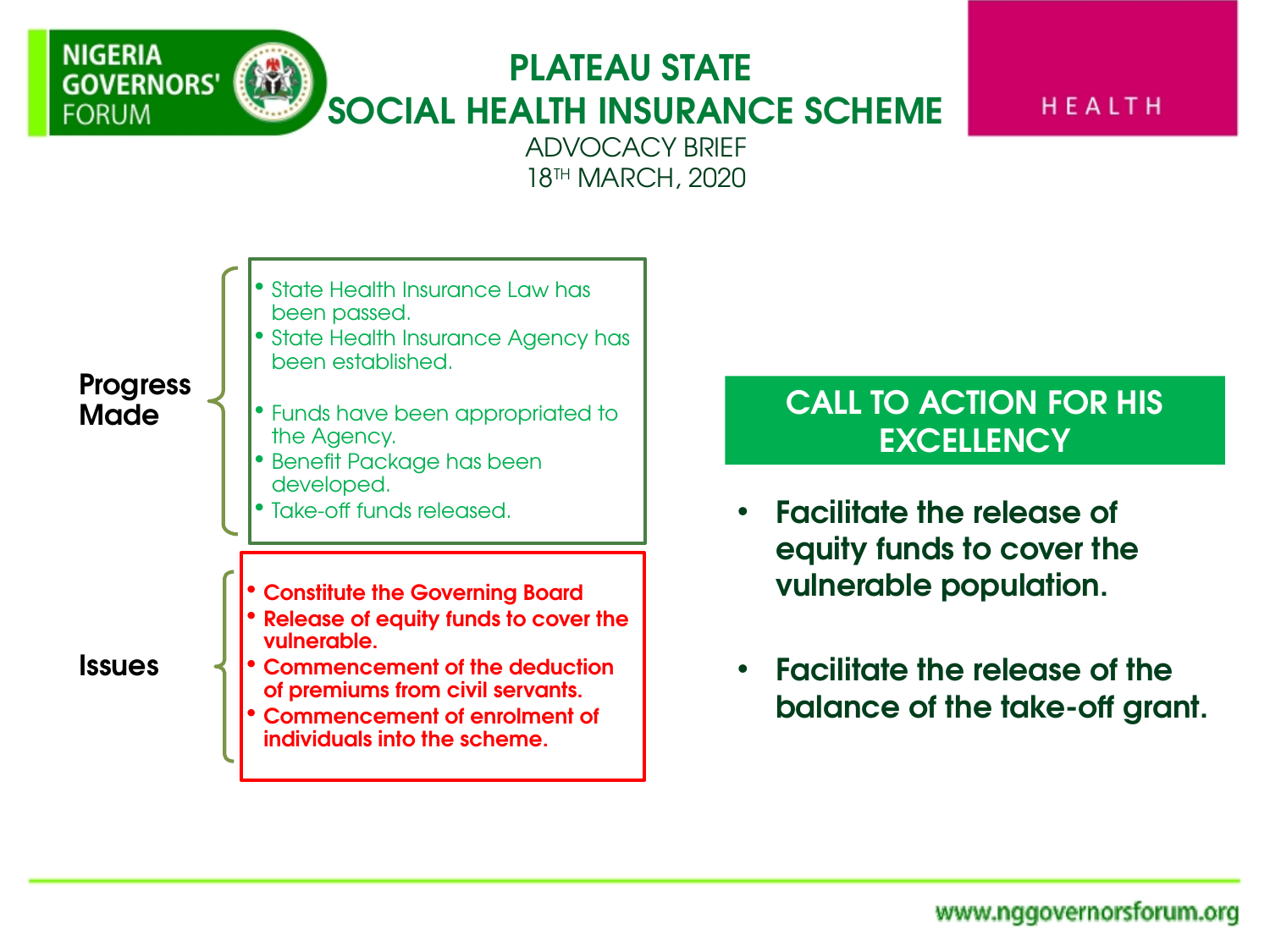

# PLATEAU STATE SOCIAL HEALTH INSURANCE SCHEME ADVOCACY BRIEF 18TH MARCH, 2020
Progress Made
State Health Insurance Law has been passed.
State Health Insurance Agency has been established.

Funds have been appropriated to the Agency.
Benefit Package has been developed.
Take-off funds released.
Issues
Constitute the Governing Board
Release of equity funds to cover the vulnerable.
Commencement of the deduction of premiums from civil servants.
Commencement of enrolment of individuals into the scheme.

Facilitate the release of equity funds to cover the vulnerable population.

Facilitate the release of the balance of the take-off grant.

CALL TO ACTION FOR HIS EXCELLENCY